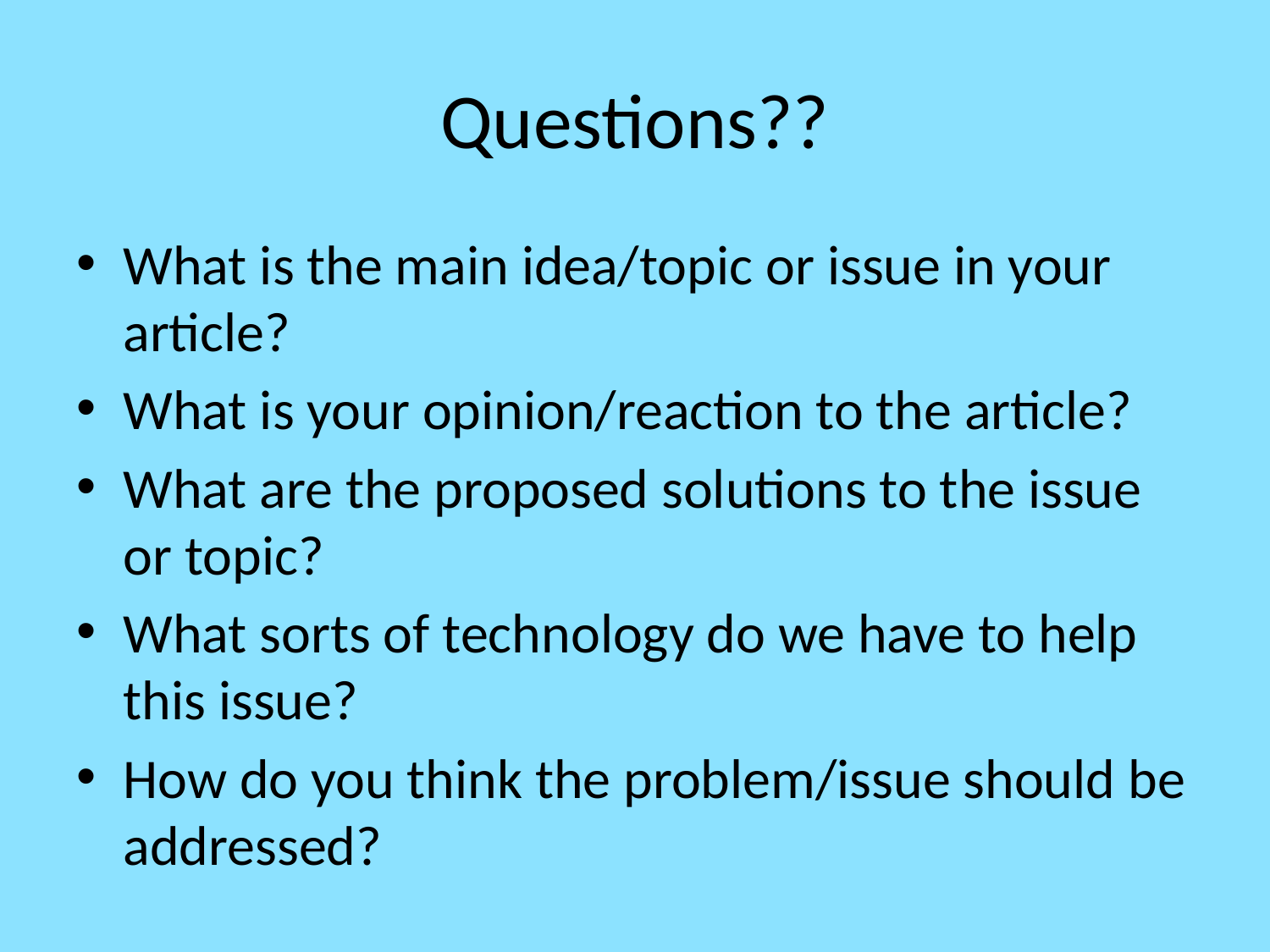

# Questions??
What is the main idea/topic or issue in your article?
What is your opinion/reaction to the article?
What are the proposed solutions to the issue or topic?
What sorts of technology do we have to help this issue?
How do you think the problem/issue should be addressed?